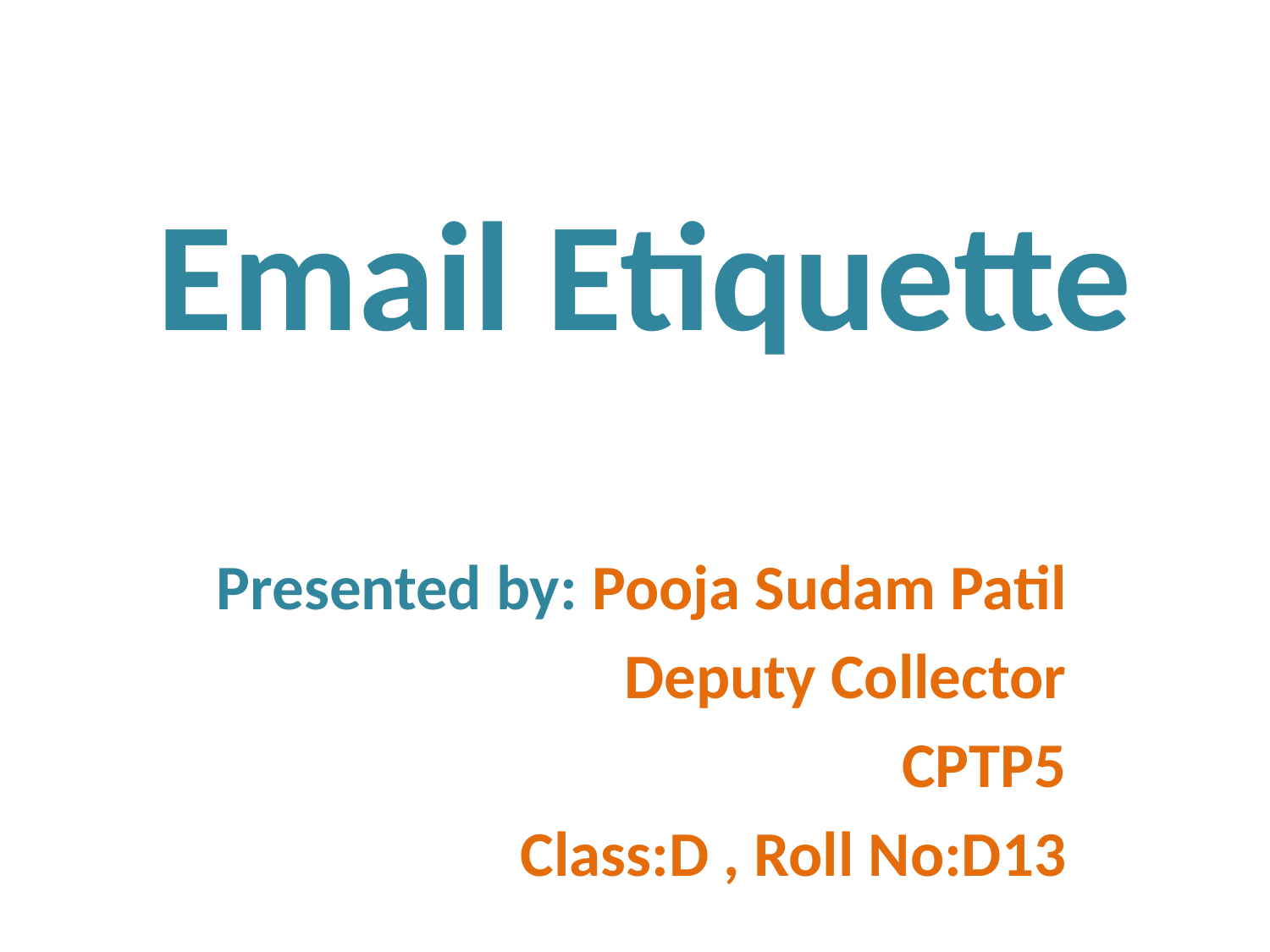

# Email Etiquette
Presented by: Pooja Sudam Patil
Deputy Collector
CPTP5
Class:D , Roll No:D13